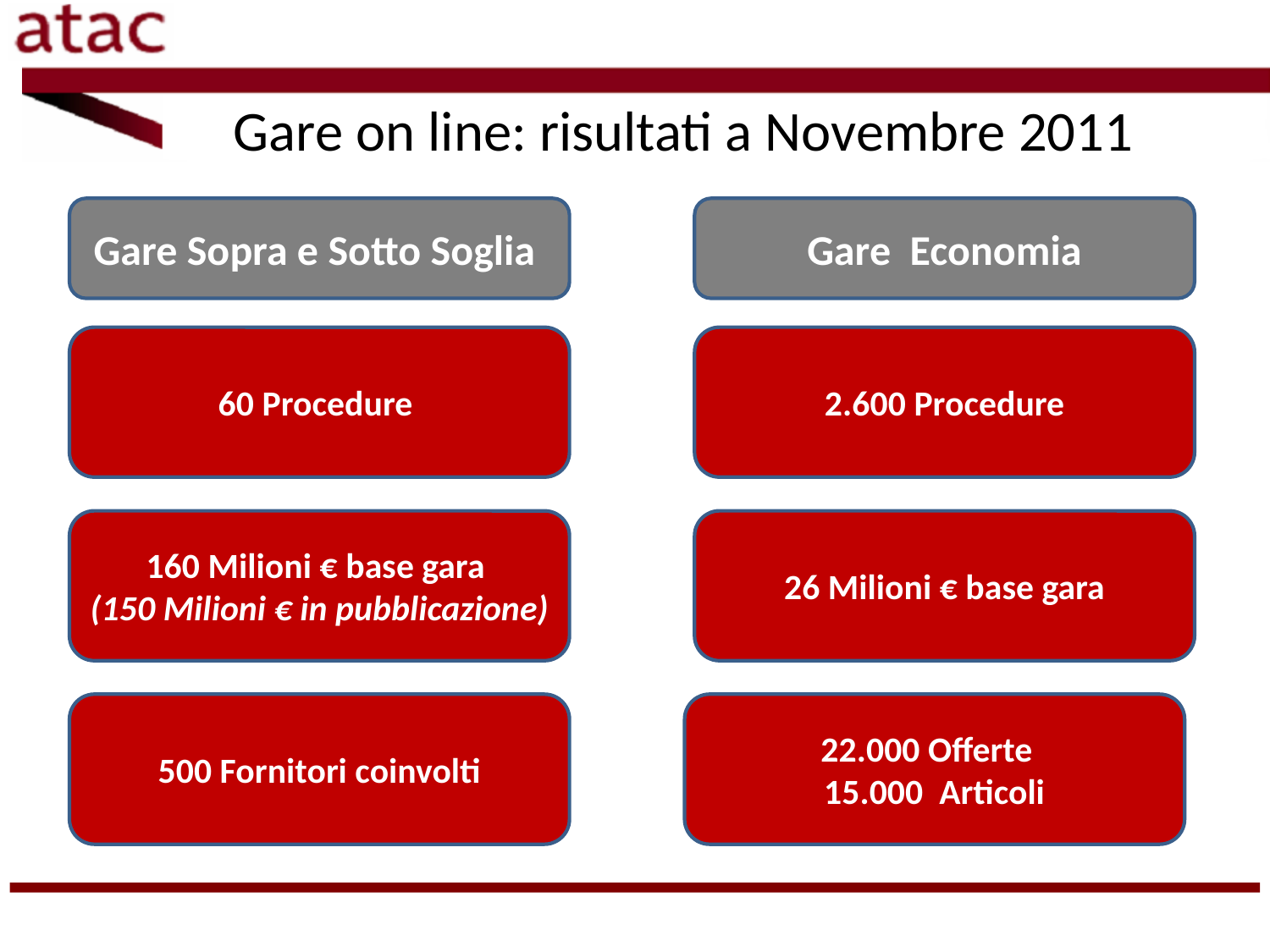

# Gare on line: risultati a Novembre 2011
Gare Sopra e Sotto Soglia
Gare  Economia
60 Procedure
2.600 Procedure
160 Milioni € base gara
(150 Milioni € in pubblicazione)
26 Milioni € base gara
500 Fornitori coinvolti
22.000 Offerte
15.000  Articoli